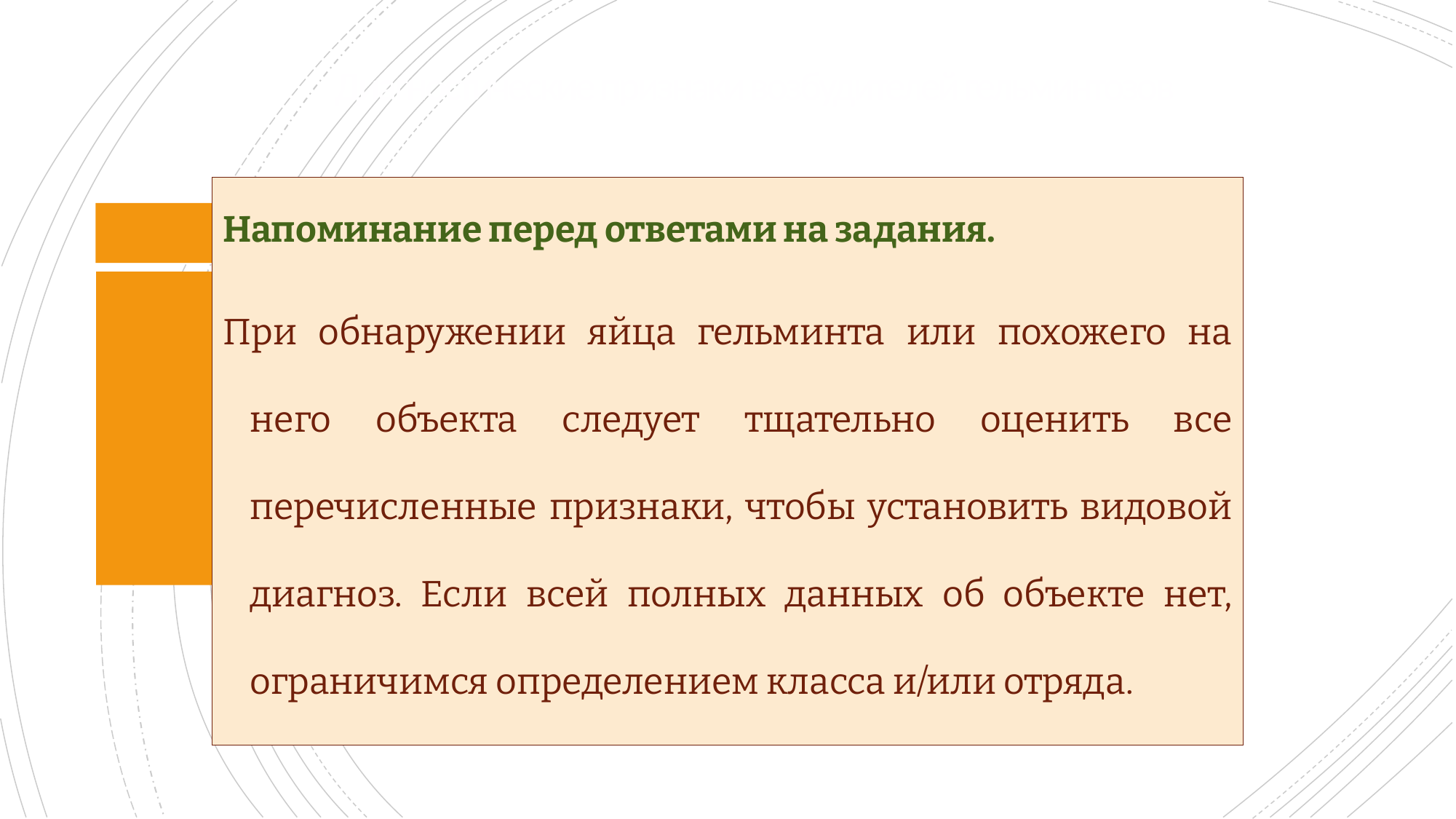

# Диагностические признаки возбудителей гельминтозов
Напоминание перед ответами на задания.
При обнаружении яйца гельминта или похожего на него объекта следует тщательно оценить все перечисленные признаки, чтобы установить видовой диагноз. Если всей полных данных об объекте нет, ограничимся определением класса и/или отряда.